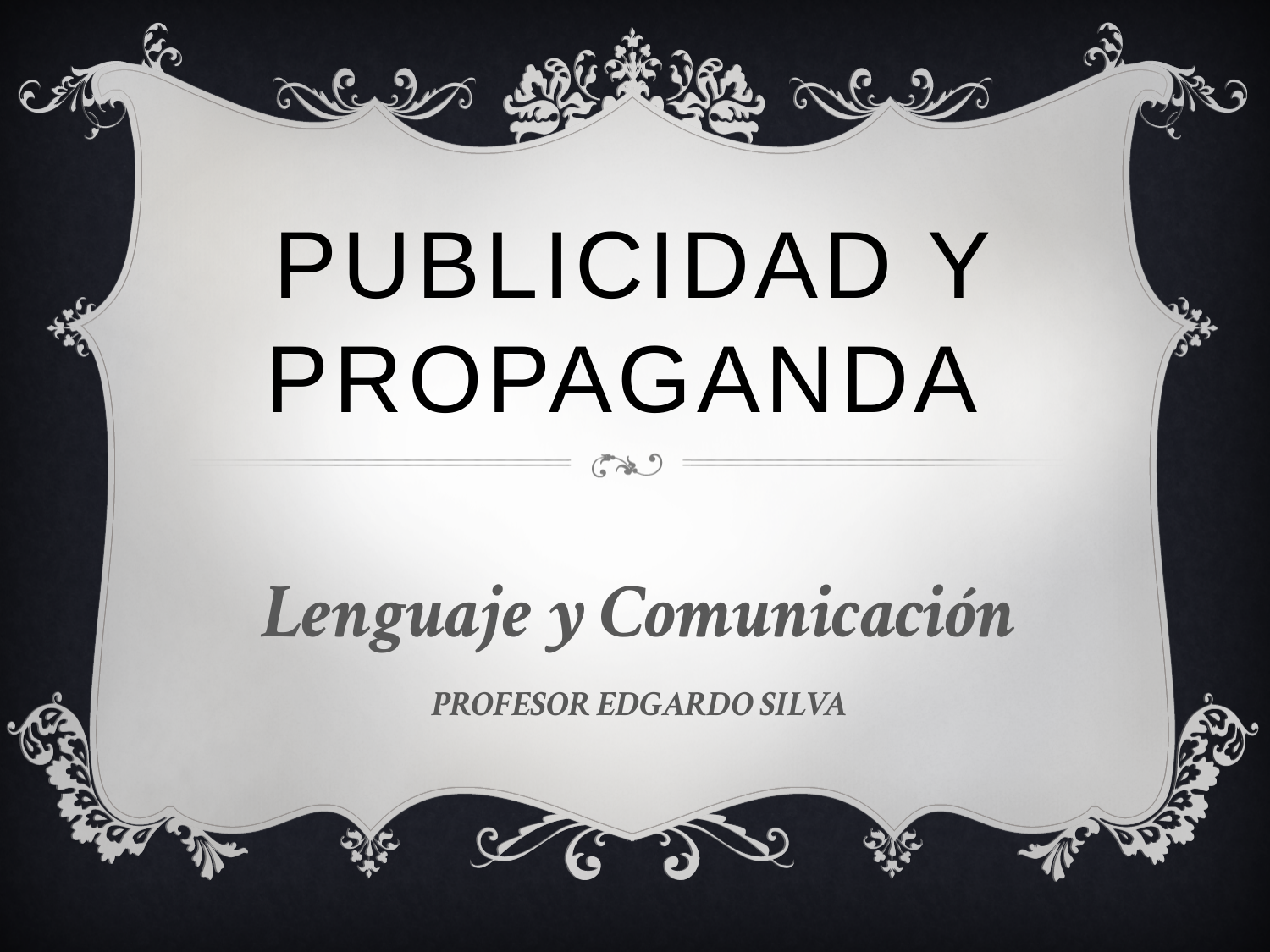

# Publicidad y propaganda
Lenguaje y Comunicación
PROFESOR EDGARDO SILVA